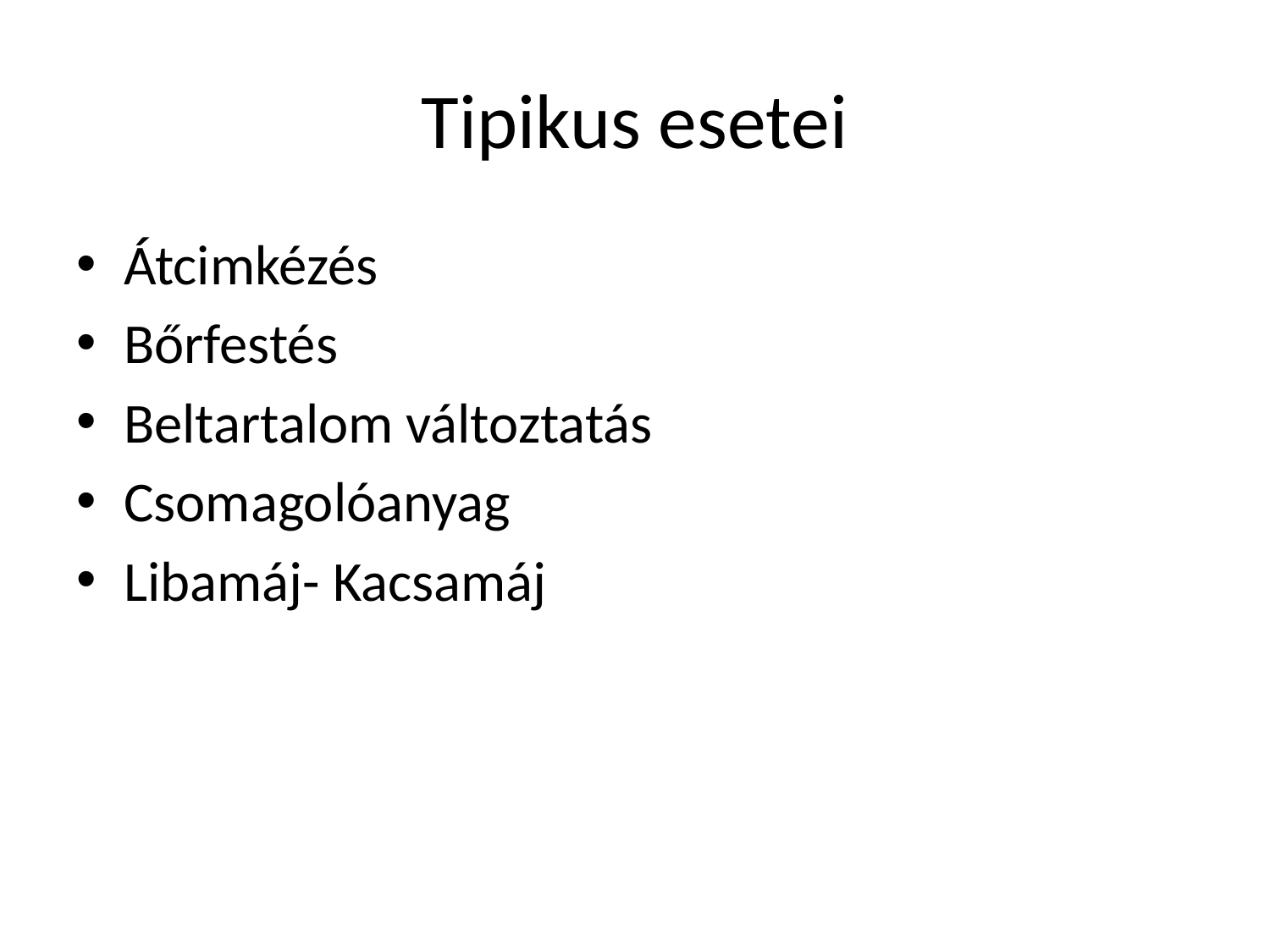

# Tipikus esetei
Átcimkézés
Bőrfestés
Beltartalom változtatás
Csomagolóanyag
Libamáj- Kacsamáj